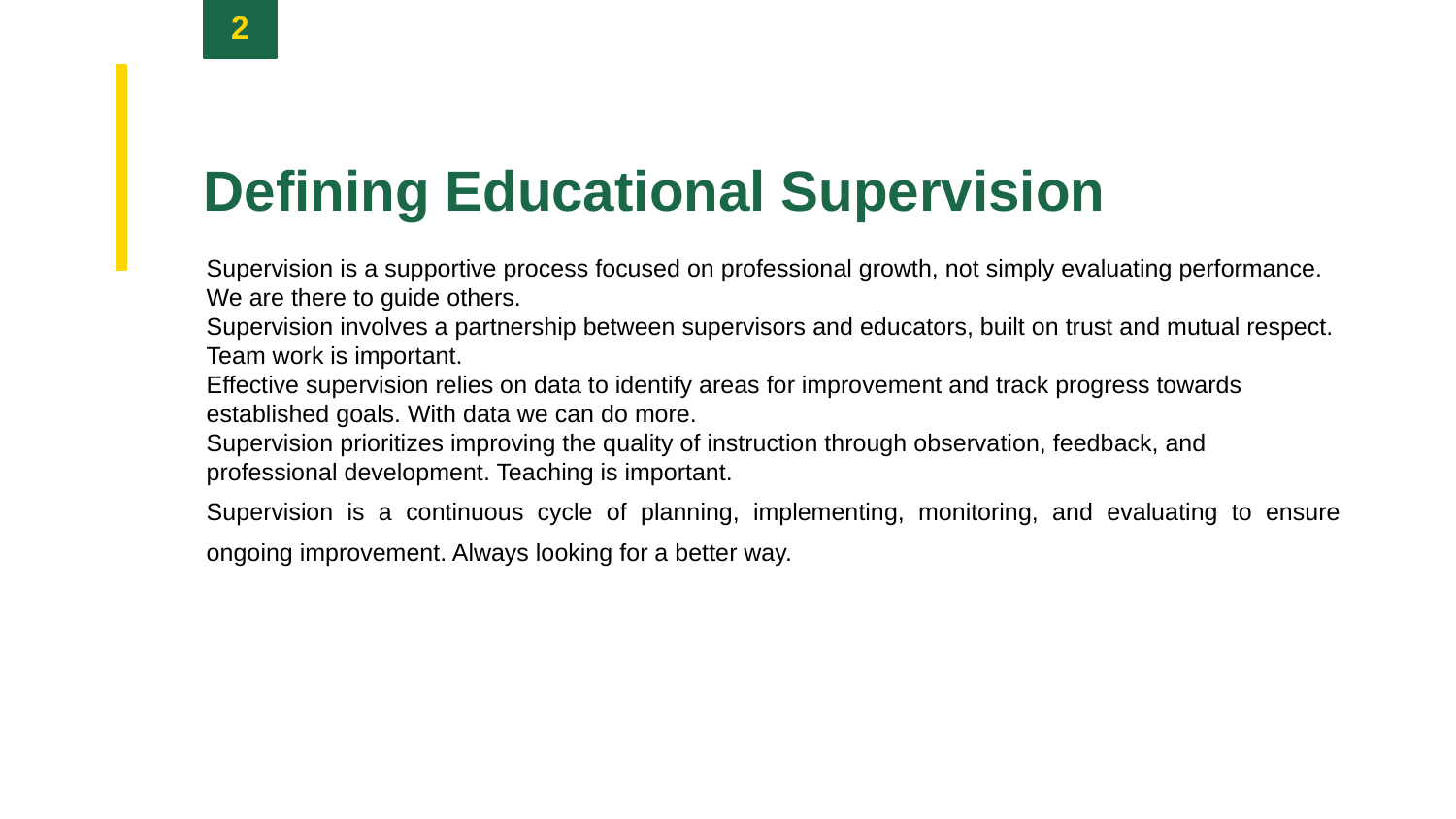

2

Defining Educational Supervision
Supervision is a supportive process focused on professional growth, not simply evaluating performance. We are there to guide others.
Supervision involves a partnership between supervisors and educators, built on trust and mutual respect. Team work is important.
Effective supervision relies on data to identify areas for improvement and track progress towards established goals. With data we can do more.
Supervision prioritizes improving the quality of instruction through observation, feedback, and professional development. Teaching is important.
Supervision is a continuous cycle of planning, implementing, monitoring, and evaluating to ensure ongoing improvement. Always looking for a better way.